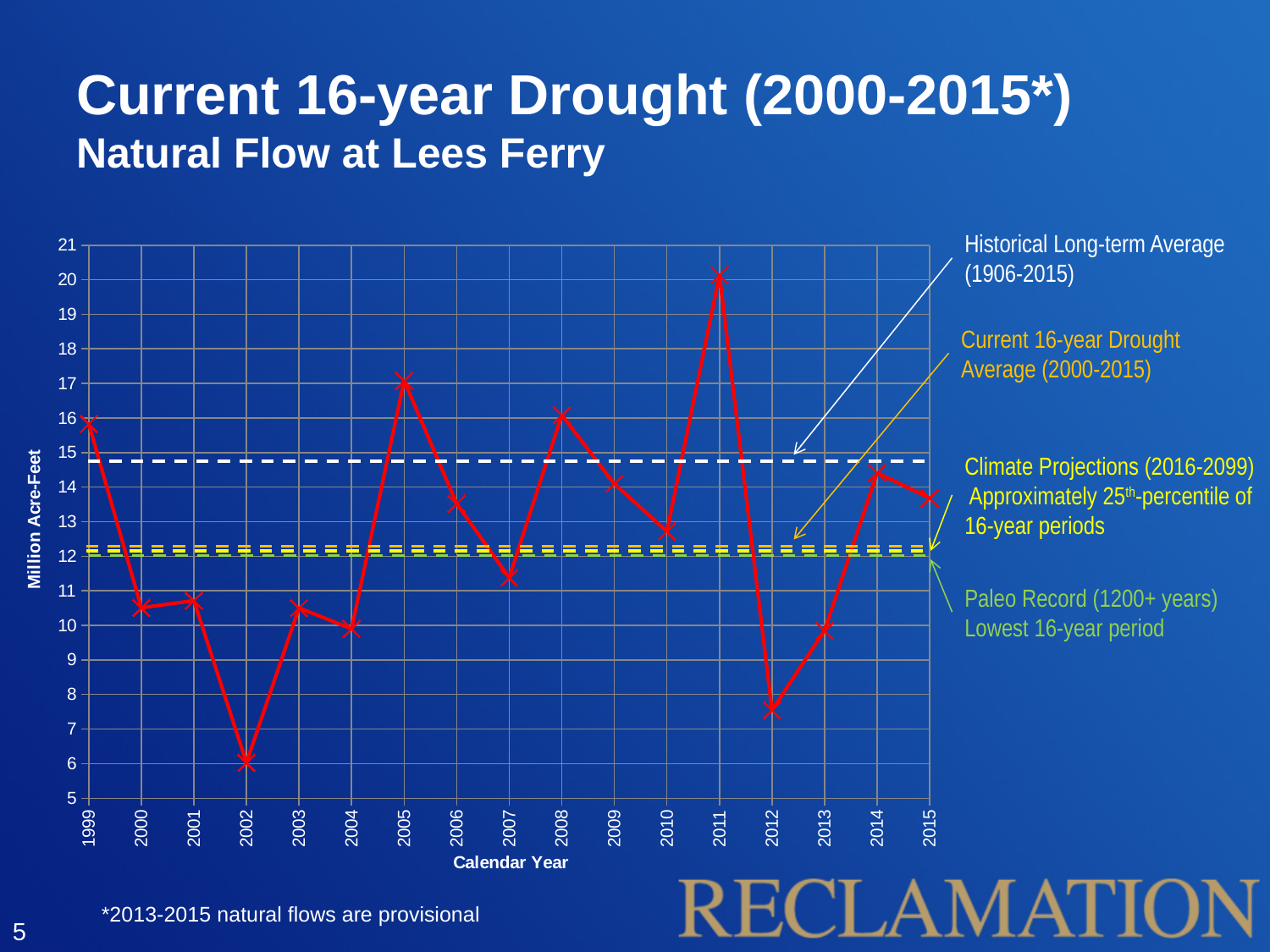

# Current 16-year Drought (2000-2015*) Natural Flow at Lees Ferry

### Chart

| Category |  |
|---|---|
Historical Long-term Average (1906-2015)
Current 16-year Drought Average (2000-2015)
Climate Projections (2016-2099)  Approximately 25th-percentile of 16-year periods
Paleo Record (1200+ years)
Lowest 16-year period
*2013-2015 natural flows are provisional
5